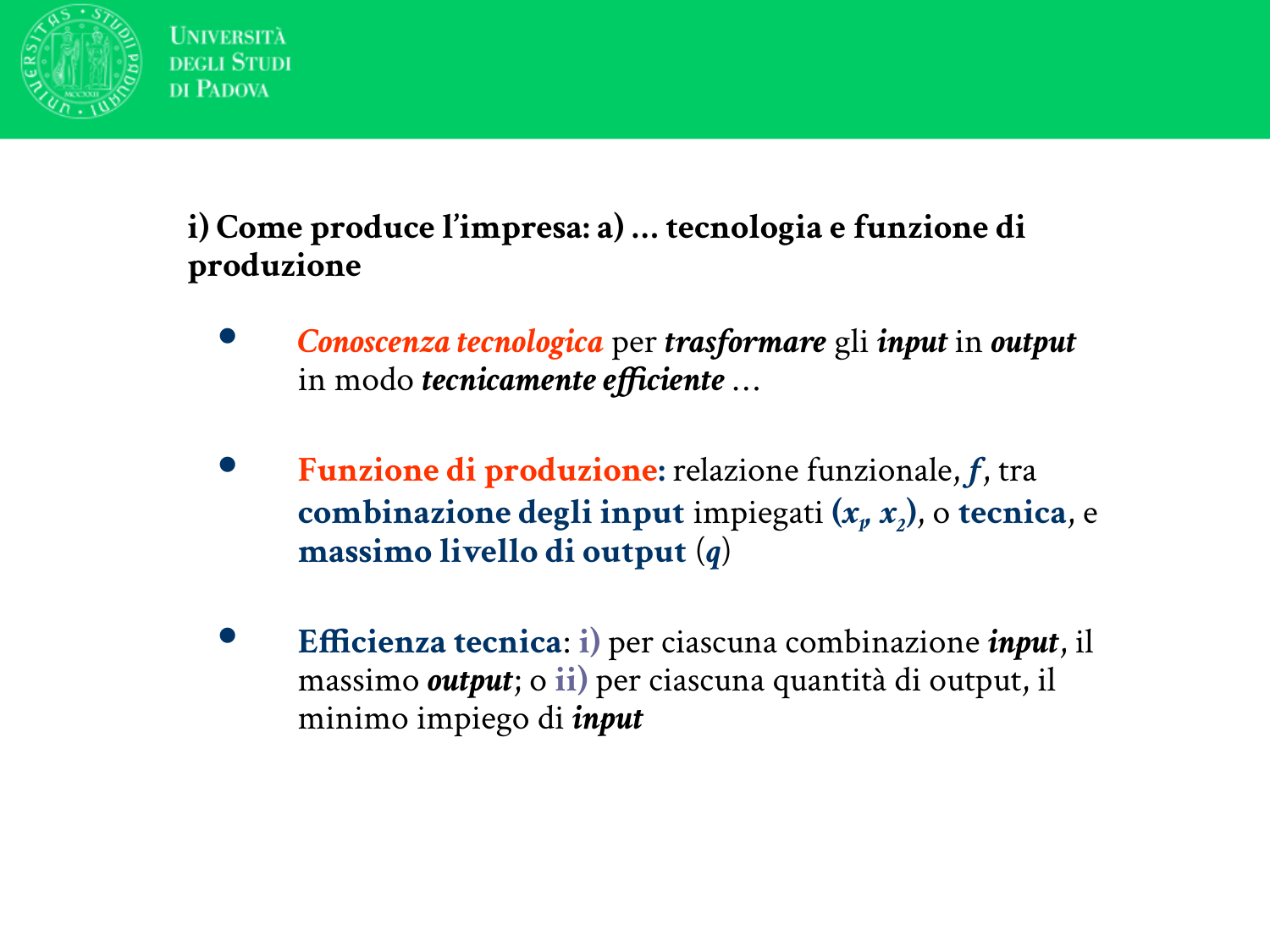

# i) Come produce l’impresa: a) … tecnologia e funzione di produzione
Conoscenza tecnologica per trasformare gli input in output in modo tecnicamente efficiente …

Funzione di produzione: relazione funzionale, f, tra combinazione degli input impiegati (x1, x2), o tecnica, e massimo livello di output (q)

Efficienza tecnica: i) per ciascuna combinazione input, il massimo output; o ii) per ciascuna quantità di output, il minimo impiego di input